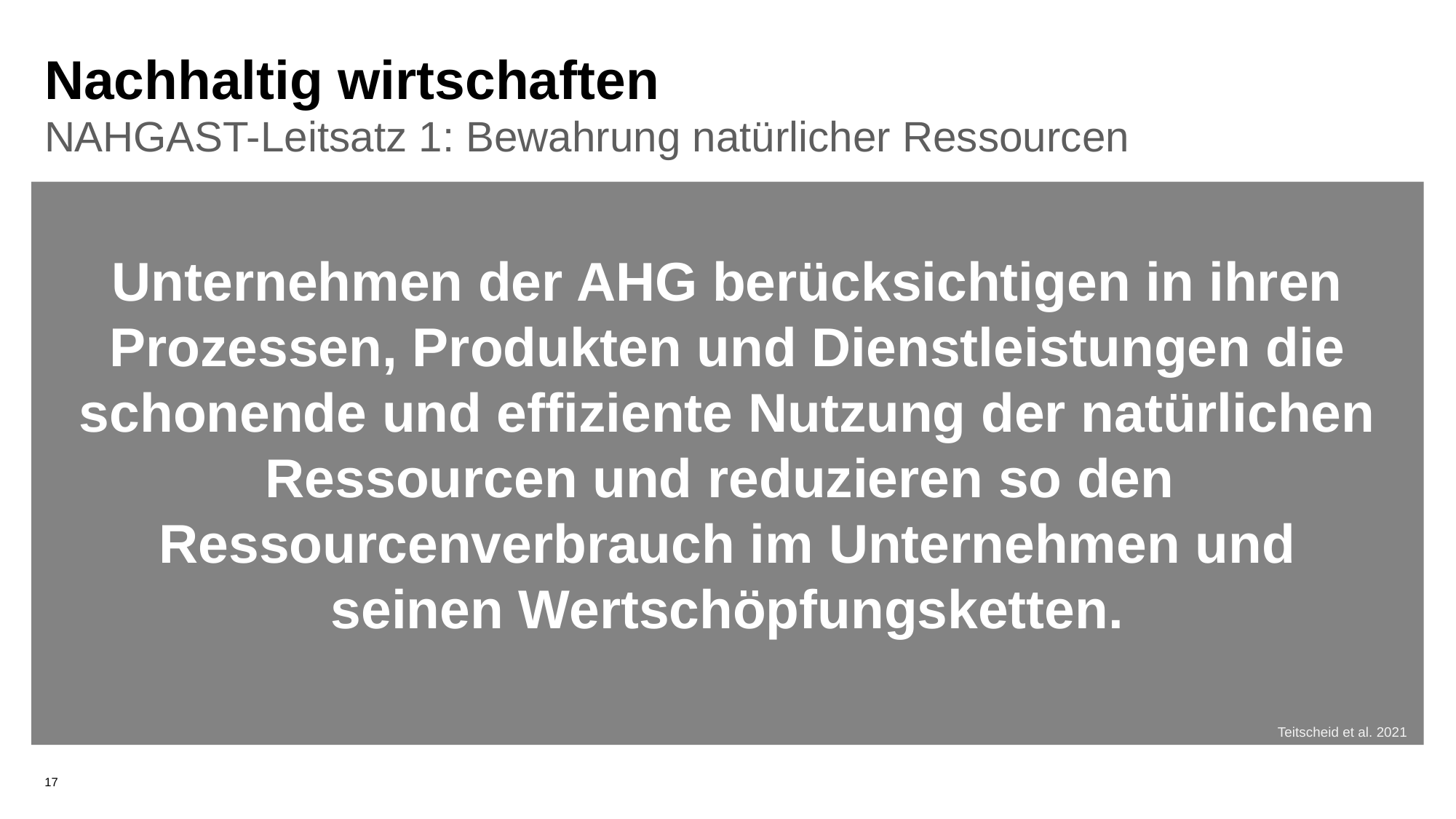

# Nachhaltig wirtschaften
NAHGAST-Leitsatz 1: Bewahrung natürlicher Ressourcen
Unternehmen der AHG berücksichtigen in ihren Prozessen, Produkten und Dienstleistungen die schonende und effiziente Nutzung der natürlichen Ressourcen und reduzieren so den
Ressourcenverbrauch im Unternehmen und seinen Wertschöpfungsketten.
Teitscheid et al. 2021